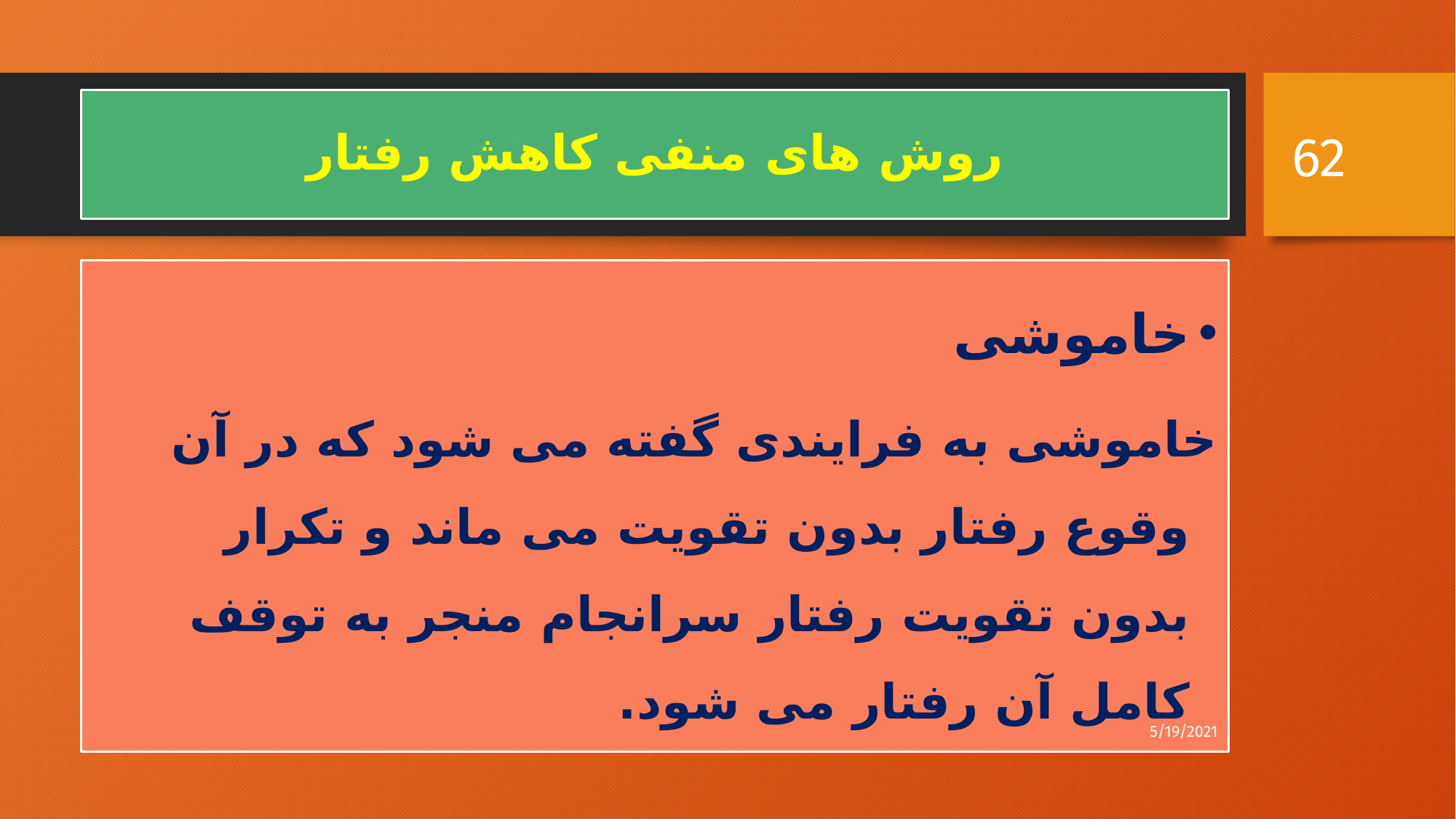

62
# روش های منفی کاهش رفتار
خاموشی
خاموشی به فرایندی گفته می شود که در آن وقوع رفتار بدون تقویت می ماند و تکرار بدون تقویت رفتار سرانجام منجر به توقف کامل آن رفتار می شود.
5/19/2021
گروه آموزشی مهر حنوب-دکتر برومند/07633671199